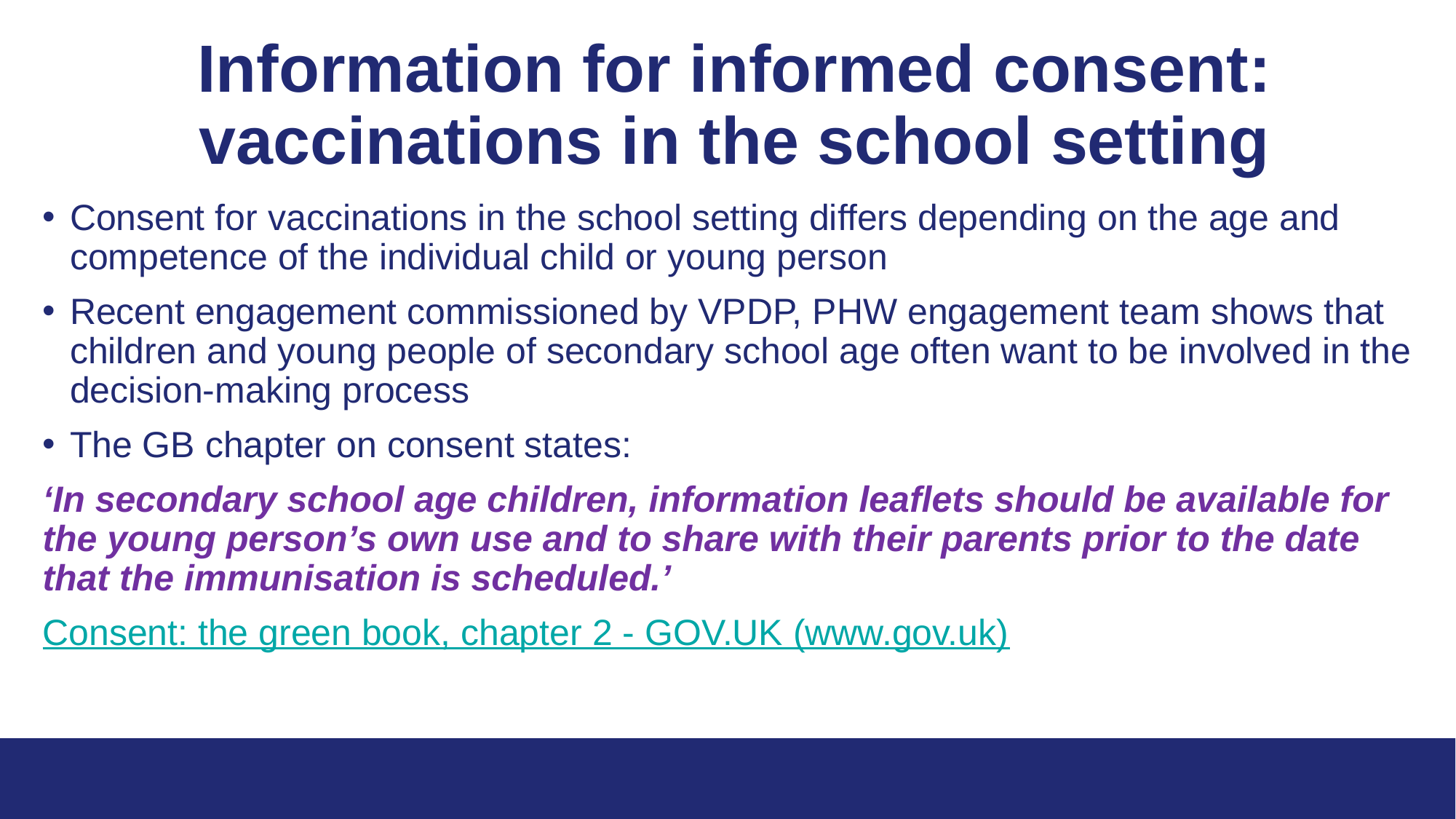

# Information for informed consent: vaccinations in the school setting
Consent for vaccinations in the school setting differs depending on the age and competence of the individual child or young person
Recent engagement commissioned by VPDP, PHW engagement team shows that children and young people of secondary school age often want to be involved in the decision-making process
The GB chapter on consent states:
‘In secondary school age children, information leaflets should be available for the young person’s own use and to share with their parents prior to the date that the immunisation is scheduled.’
Consent: the green book, chapter 2 - GOV.UK (www.gov.uk)